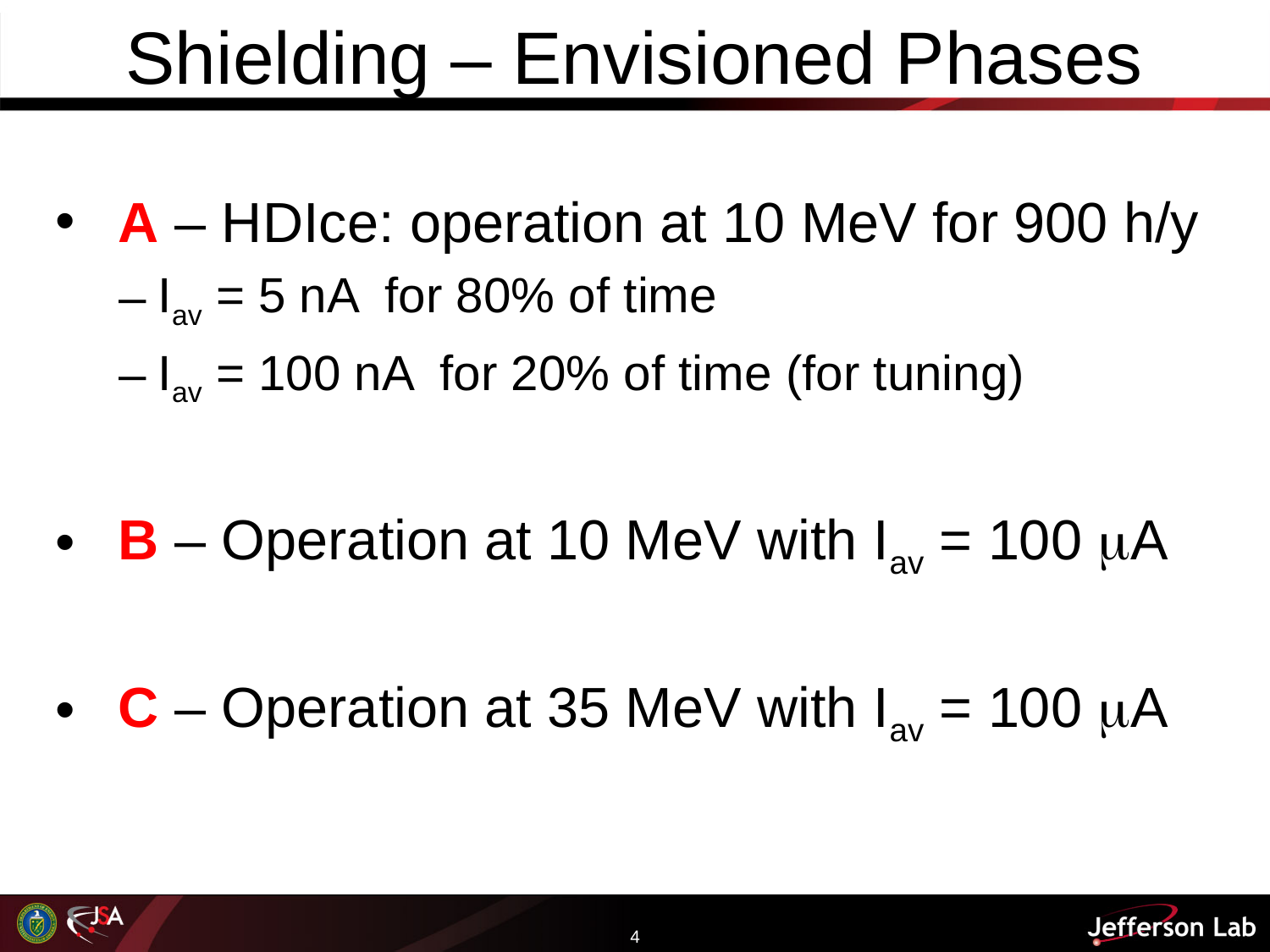

# Shielding – Envisioned Phases
 A – HDIce: operation at 10 MeV for 900 h/y
Iav = 5 nA  for 80% of time
Iav = 100 nA  for 20% of time (for tuning)

 B – Operation at 10 MeV with Iav = 100 μA

 C – Operation at 35 MeV with Iav = 100 μA

4